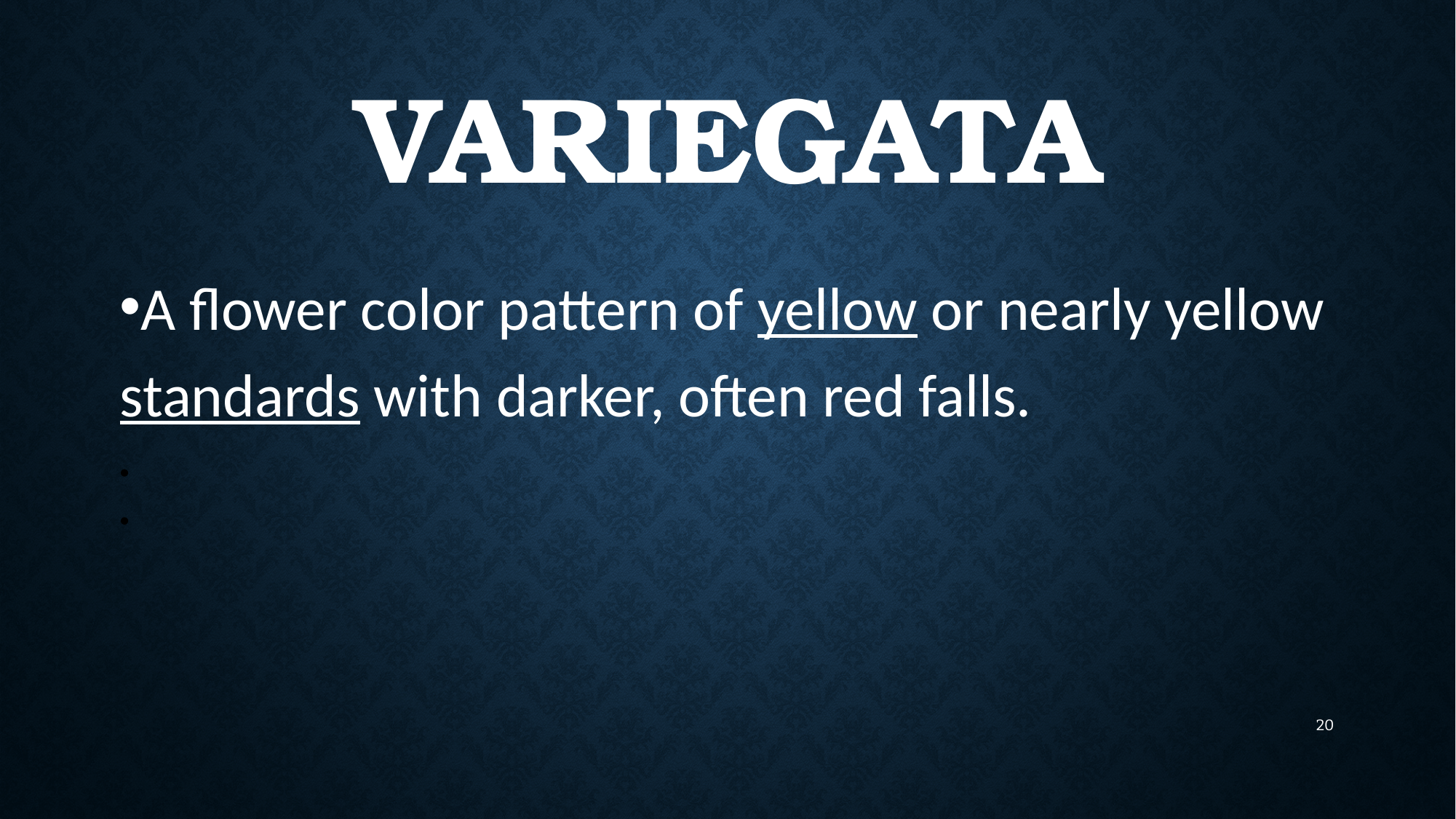

variegata
A flower color pattern of yellow or nearly yellow standards with darker, often red falls.

20